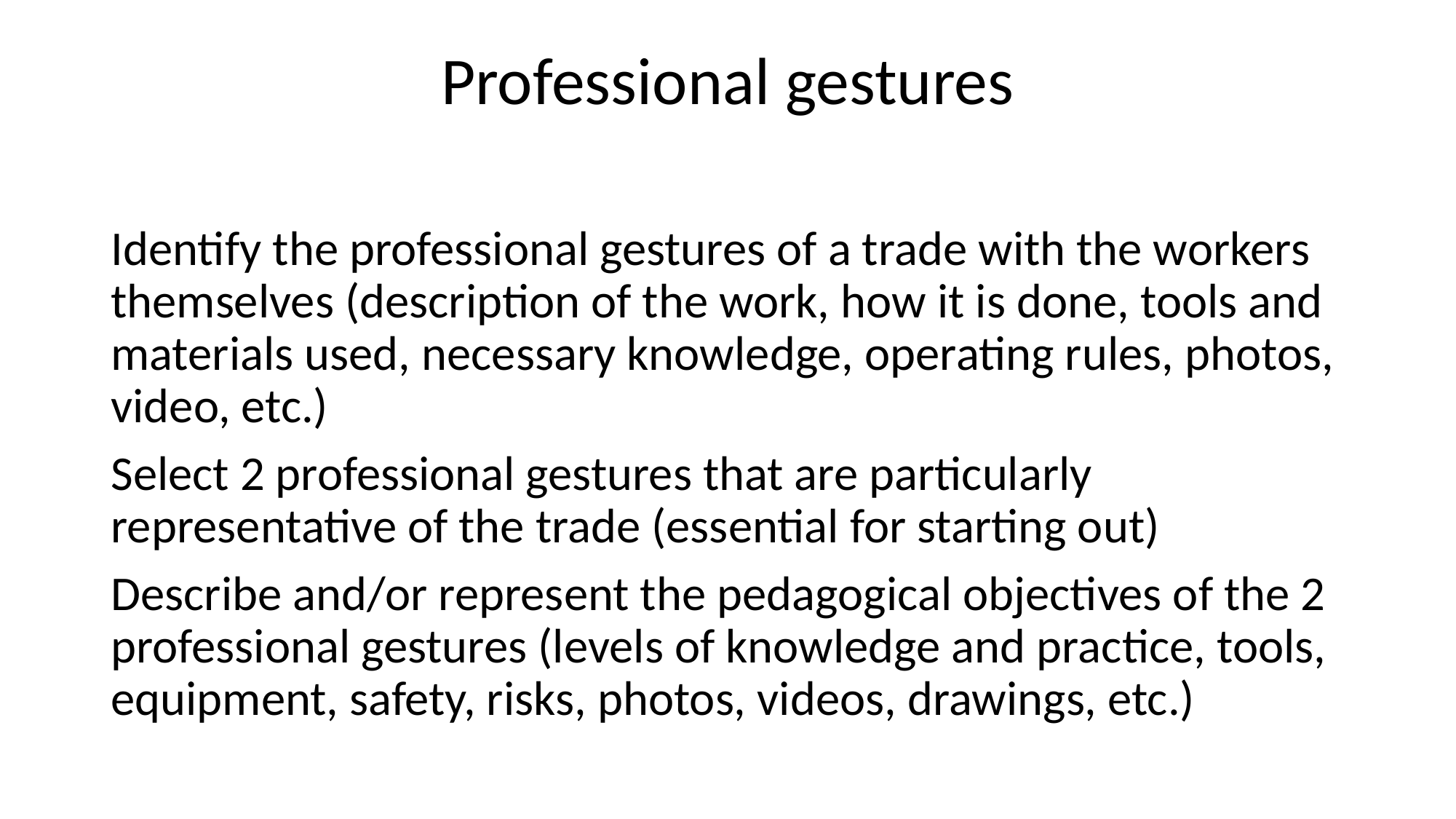

# Professional gestures
Identify the professional gestures of a trade with the workers themselves (description of the work, how it is done, tools and materials used, necessary knowledge, operating rules, photos, video, etc.)
Select 2 professional gestures that are particularly representative of the trade (essential for starting out)
Describe and/or represent the pedagogical objectives of the 2 professional gestures (levels of knowledge and practice, tools, equipment, safety, risks, photos, videos, drawings, etc.)